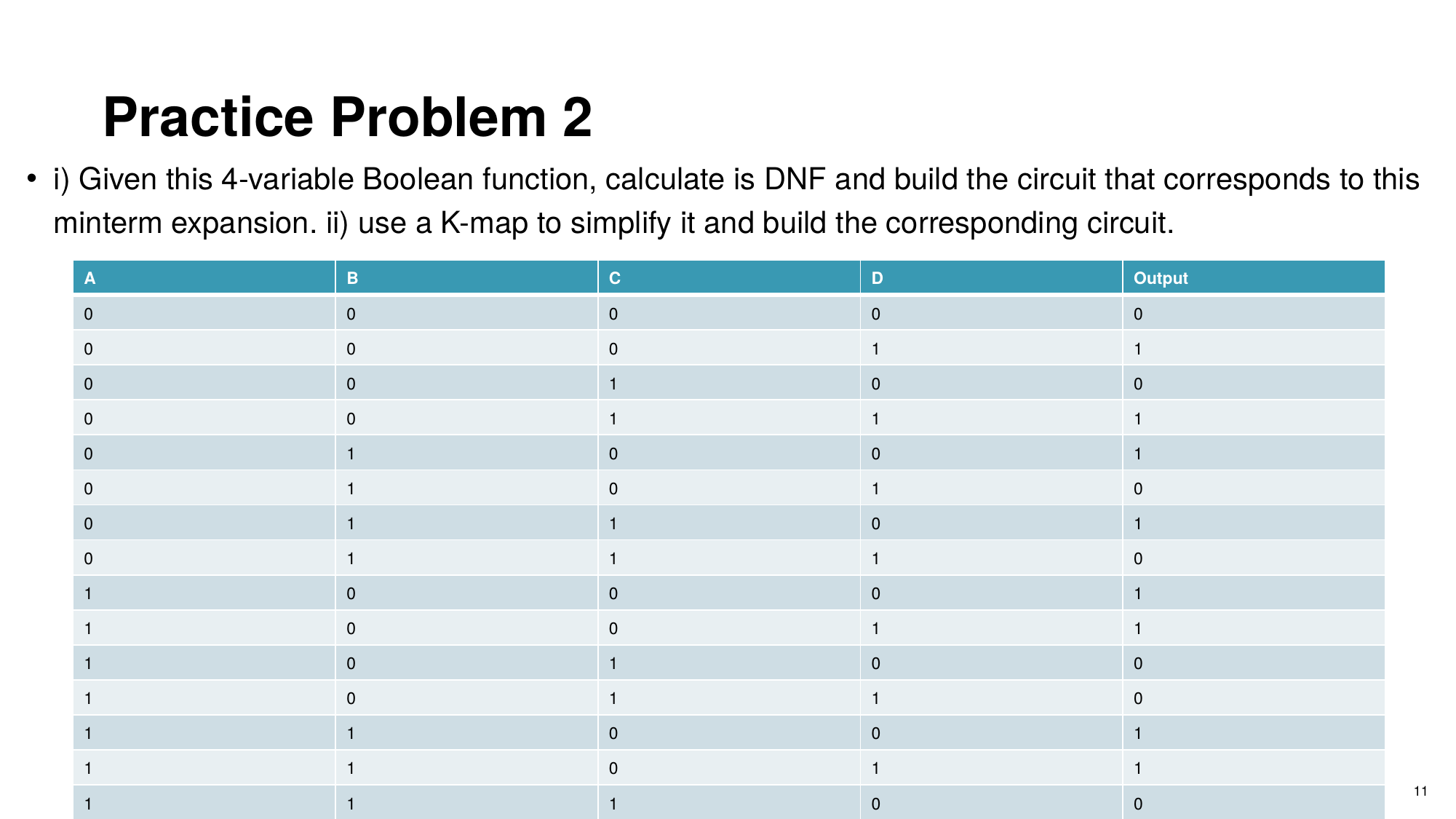

Practice Problem 2

i) Given this 4-variable Boolean function, calculate is DNF and build the circuit that corresponds to this minterm expansion. ii) use a K-map to simplify it and build the corresponding circuit.
| A | B | C | D | Output |
| --- | --- | --- | --- | --- |
| 0 | 0 | 0 | 0 | 0 |
| 0 | 0 | 0 | 1 | 1 |
| 0 | 0 | 1 | 0 | 0 |
| 0 | 0 | 1 | 1 | 1 |
| 0 | 1 | 0 | 0 | 1 |
| 0 | 1 | 0 | 1 | 0 |
| 0 | 1 | 1 | 0 | 1 |
| 0 | 1 | 1 | 1 | 0 |
| 1 | 0 | 0 | 0 | 1 |
| 1 | 0 | 0 | 1 | 1 |
| 1 | 0 | 1 | 0 | 0 |
| 1 | 0 | 1 | 1 | 0 |
| 1 | 1 | 0 | 0 | 1 |
| 1 | 1 | 0 | 1 | 1 |
| 1 | 1 | 1 | 0 | 0 |
| 1 | 1 | 1 | 1 | 0 |
11